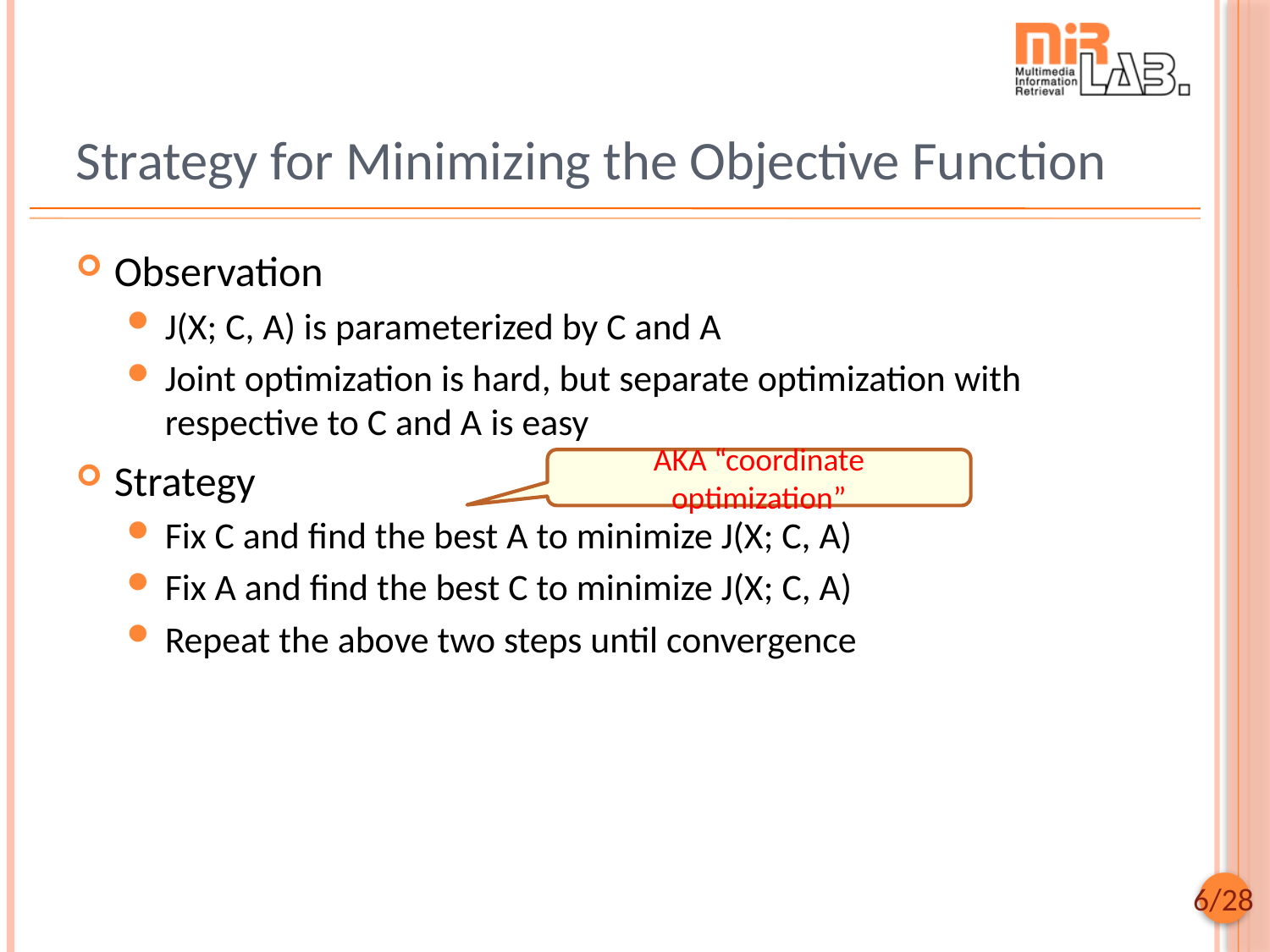

# Strategy for Minimizing the Objective Function
Observation
J(X; C, A) is parameterized by C and A
Joint optimization is hard, but separate optimization with respective to C and A is easy
Strategy
Fix C and find the best A to minimize J(X; C, A)
Fix A and find the best C to minimize J(X; C, A)
Repeat the above two steps until convergence

AKA “coordinate optimization”